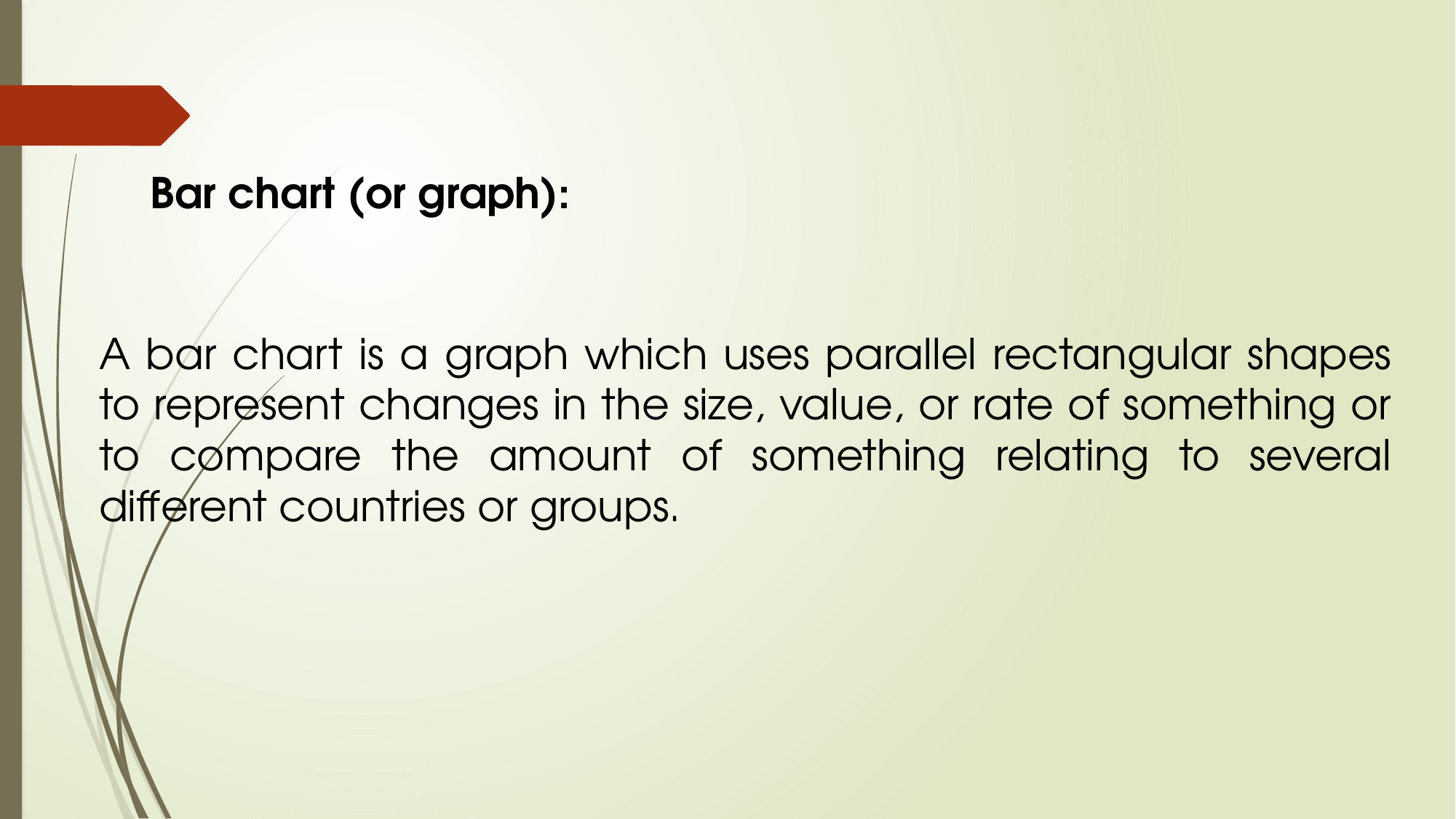

Bar chart (or graph):
A bar chart is a graph which uses parallel rectangular shapes to represent changes in the size, value, or rate of something or to compare the amount of something relating to several different countries or groups.